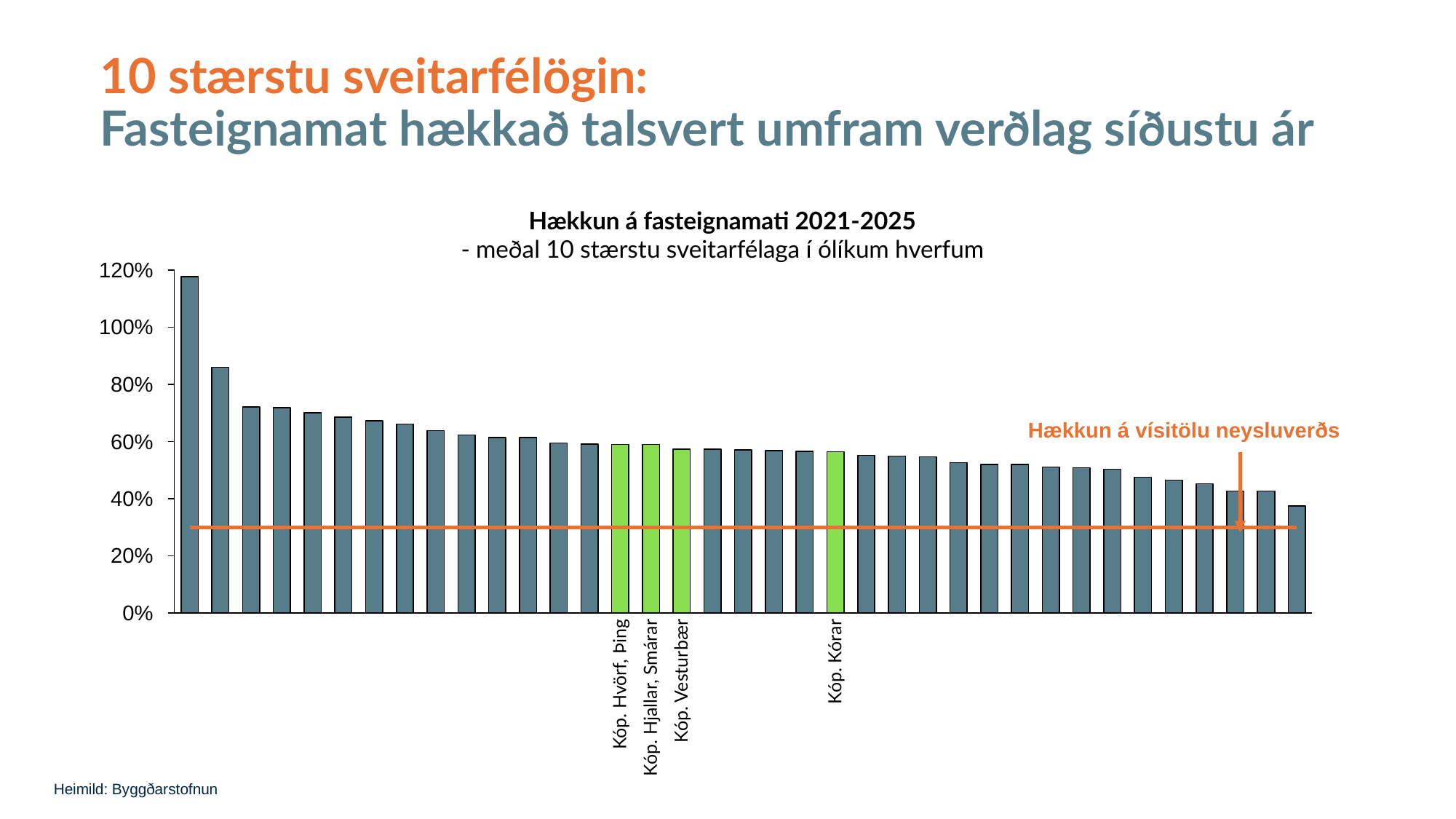

# 10 stærstu sveitarfélögin: Fasteignamat hækkað talsvert umfram verðlag síðustu ár
Hækkun á fasteignamati 2021-2025
- meðal 10 stærstu sveitarfélaga í ólíkum hverfum

120%

### Chart

| Category |  |  |
|---|---|---|
100%
80%
Hækkun á vísitölu neysluverðs
60%
40%
20%
0%
Kóp. Hvörf, Þing
Kóp. Hjallar, Smárar
Kóp. Vesturbær
Kóp. Kórar
Heimild: Byggðarstofnun